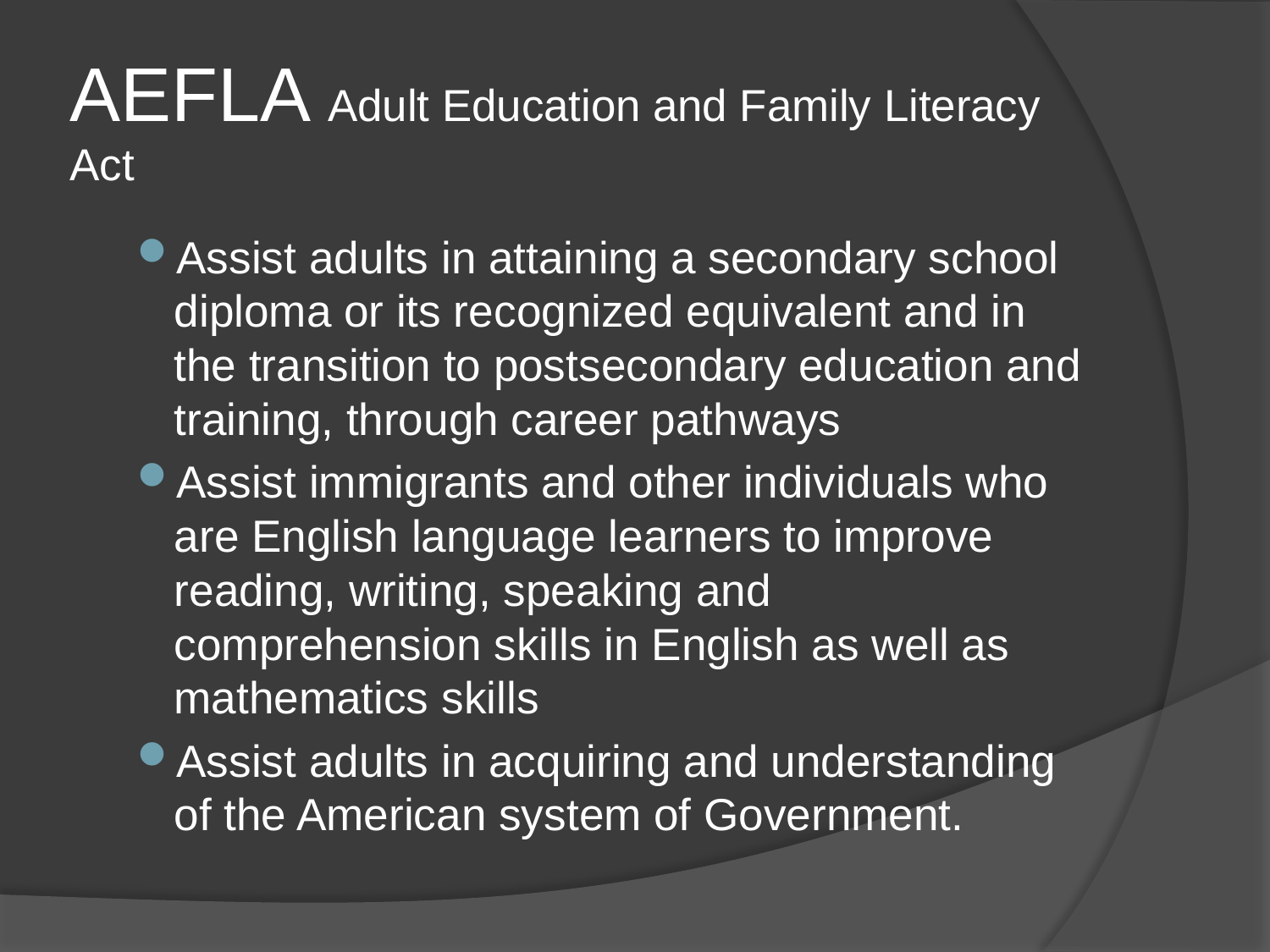

# AEFLA Adult Education and Family Literacy Act
Assist adults in attaining a secondary school diploma or its recognized equivalent and in the transition to postsecondary education and training, through career pathways
Assist immigrants and other individuals who are English language learners to improve reading, writing, speaking and comprehension skills in English as well as mathematics skills
Assist adults in acquiring and understanding of the American system of Government.